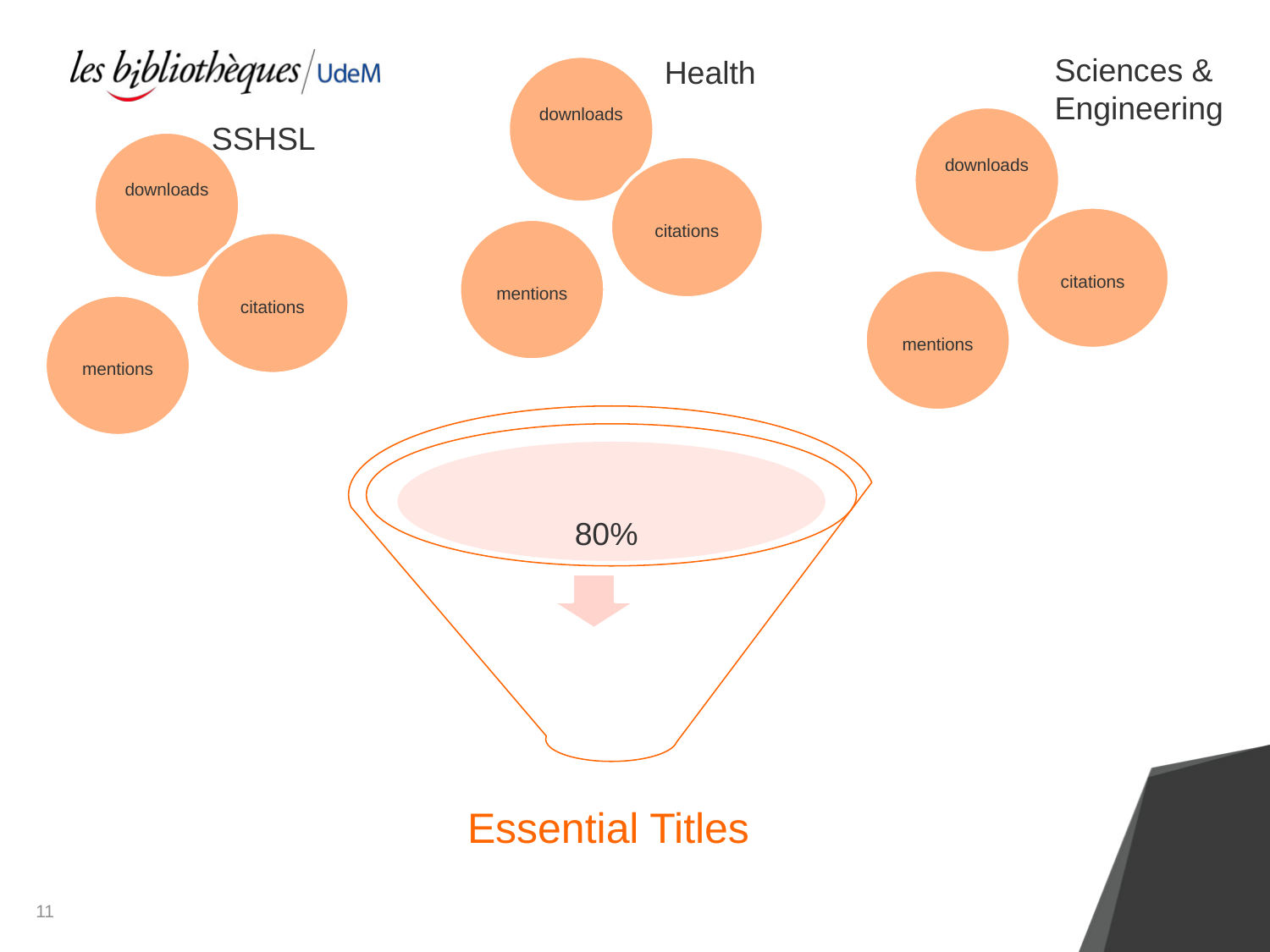

downloads
citations
mentions
Sciences & Engineering

Health
downloads
citations
mentions
SSHSL
downloads
citations
mentions
Essential Titles
80%
11